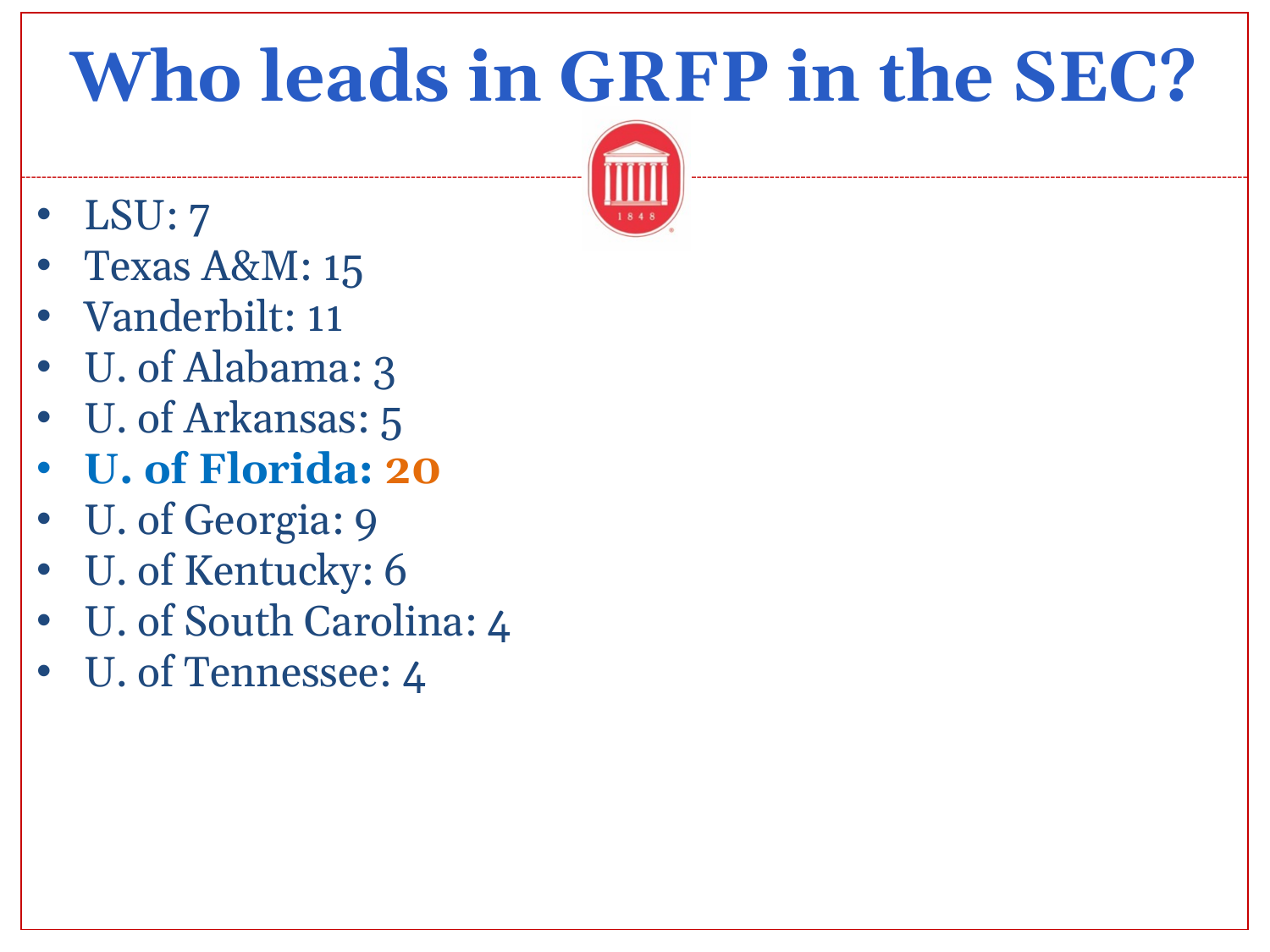

# Who leads in GRFP in the SEC?
LSU: 7
Texas A&M: 15
Vanderbilt: 11
U. of Alabama: 3
U. of Arkansas: 5
U. of Florida: 20
U. of Georgia: 9
U. of Kentucky: 6
U. of South Carolina: 4
U. of Tennessee: 4